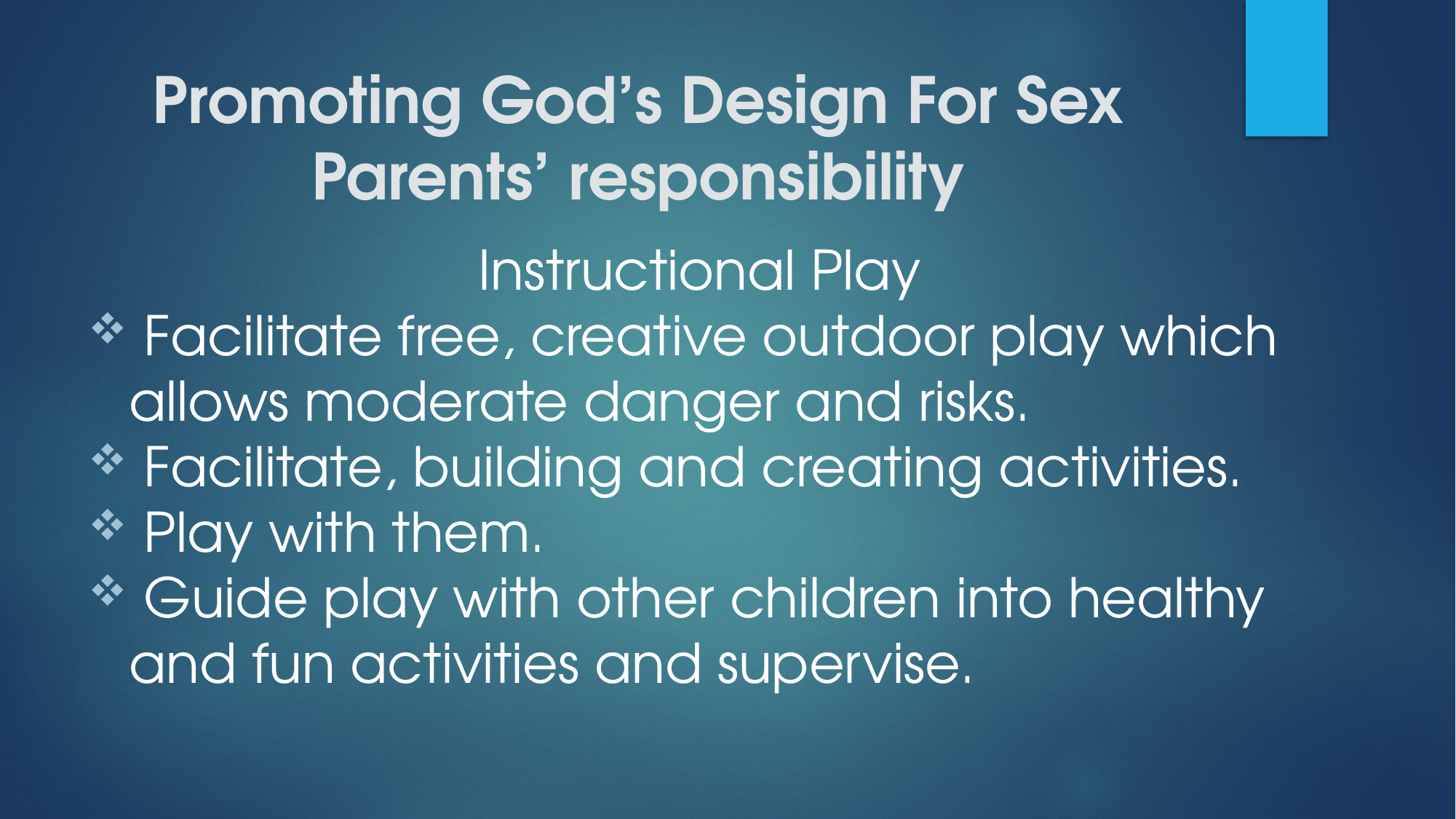

# Promoting God’s Design For Sex Parents’ responsibility
Instructional Play
 Facilitate free, creative outdoor play which allows moderate danger and risks.
 Facilitate, building and creating activities.
 Play with them.
 Guide play with other children into healthy and fun activities and supervise.